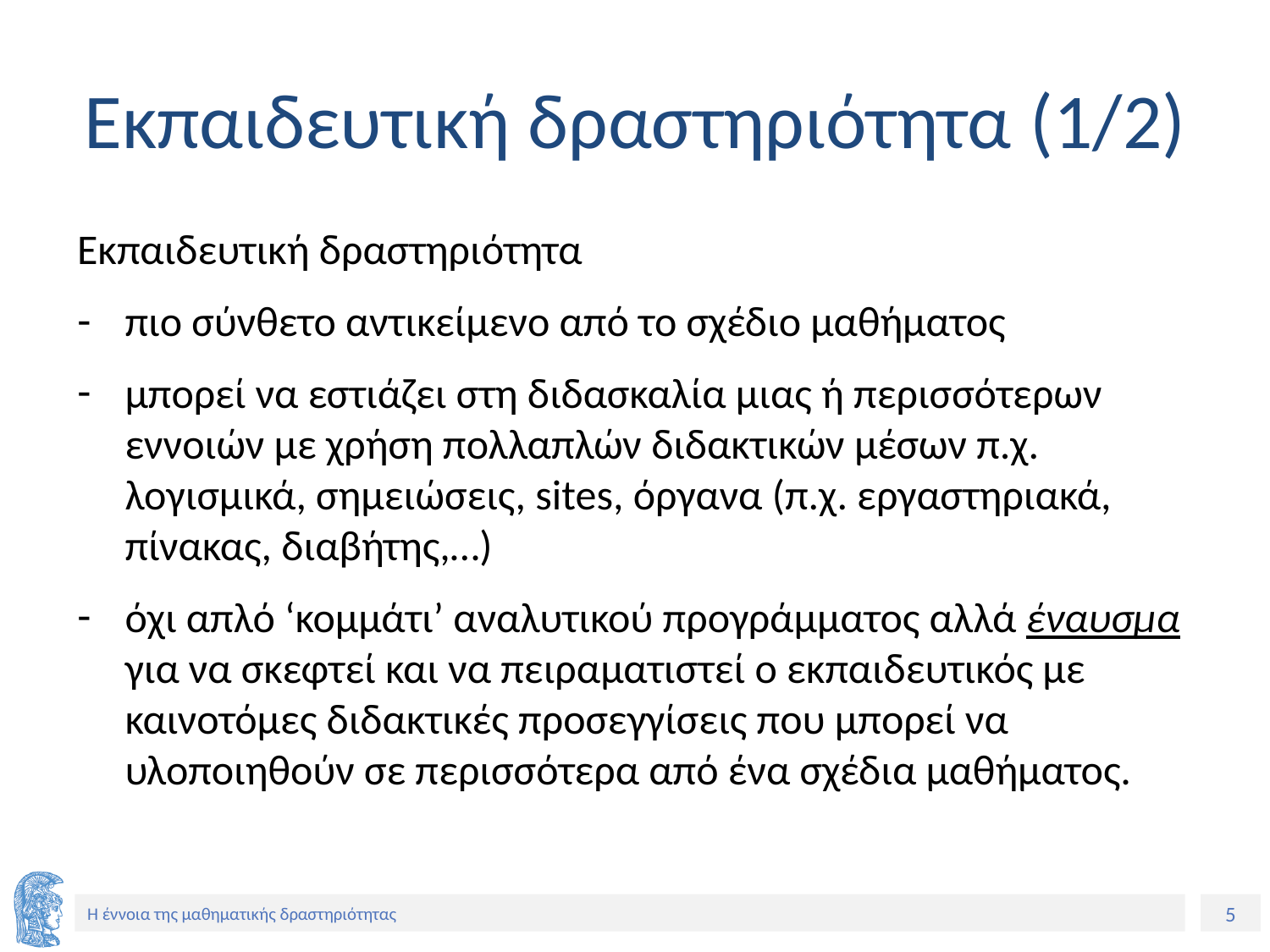

# Εκπαιδευτική δραστηριότητα (1/2)
Εκπαιδευτική δραστηριότητα
πιο σύνθετο αντικείμενο από το σχέδιο μαθήματος
μπορεί να εστιάζει στη διδασκαλία μιας ή περισσότερων εννοιών με χρήση πολλαπλών διδακτικών μέσων π.χ. λογισμικά, σημειώσεις, sites, όργανα (π.χ. εργαστηριακά, πίνακας, διαβήτης,…)
όχι απλό ‘κομμάτι’ αναλυτικού προγράμματος αλλά έναυσμα για να σκεφτεί και να πειραματιστεί ο εκπαιδευτικός με καινοτόμες διδακτικές προσεγγίσεις που μπορεί να υλοποιηθούν σε περισσότερα από ένα σχέδια μαθήματος.